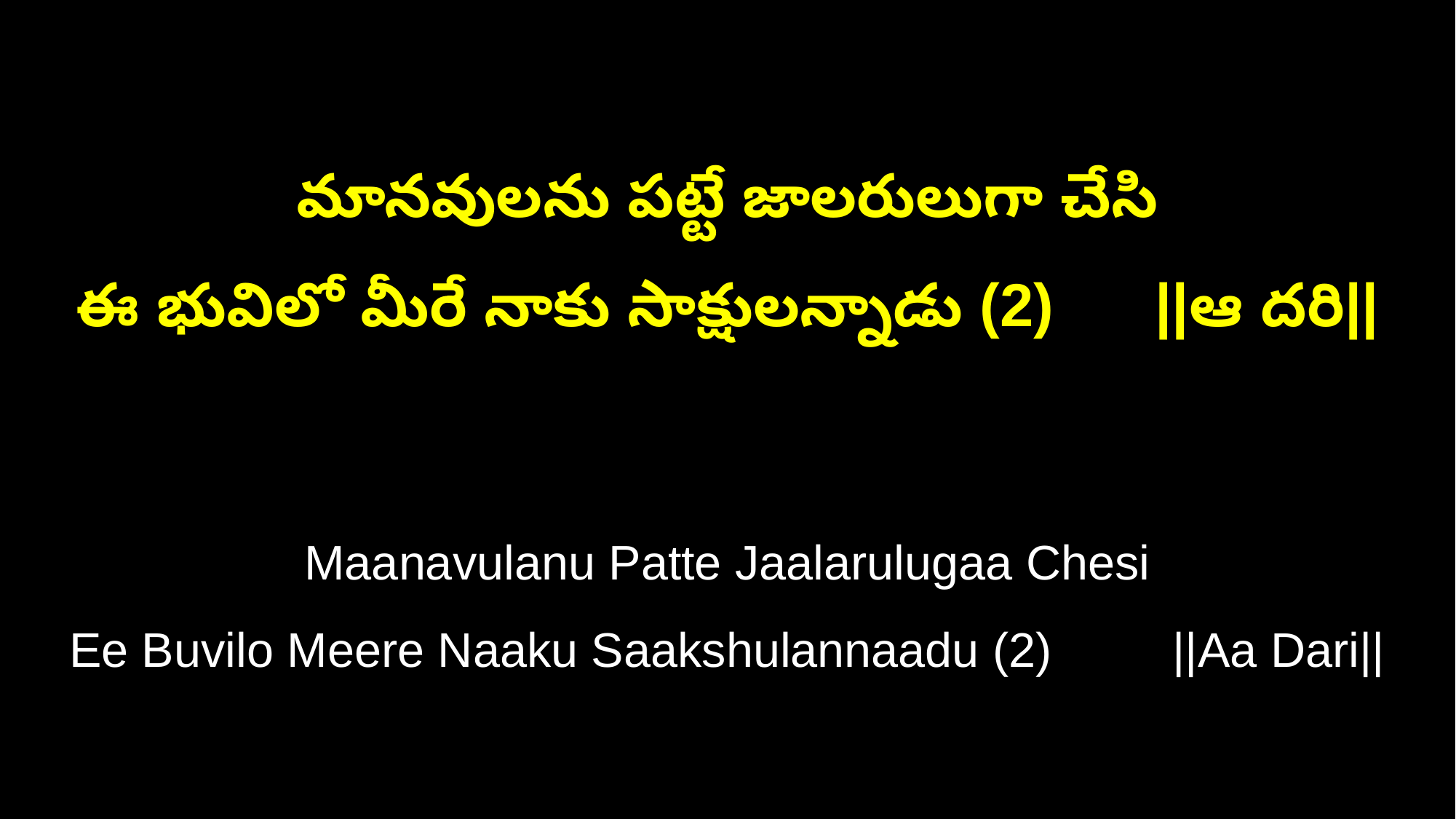

మానవులను పట్టే జాలరులుగా చేసి
ఈ భువిలో మీరే నాకు సాక్షులన్నాడు (2)      ||ఆ దరి||
Maanavulanu Patte Jaalarulugaa Chesi
Ee Buvilo Meere Naaku Saakshulannaadu (2)         ||Aa Dari||